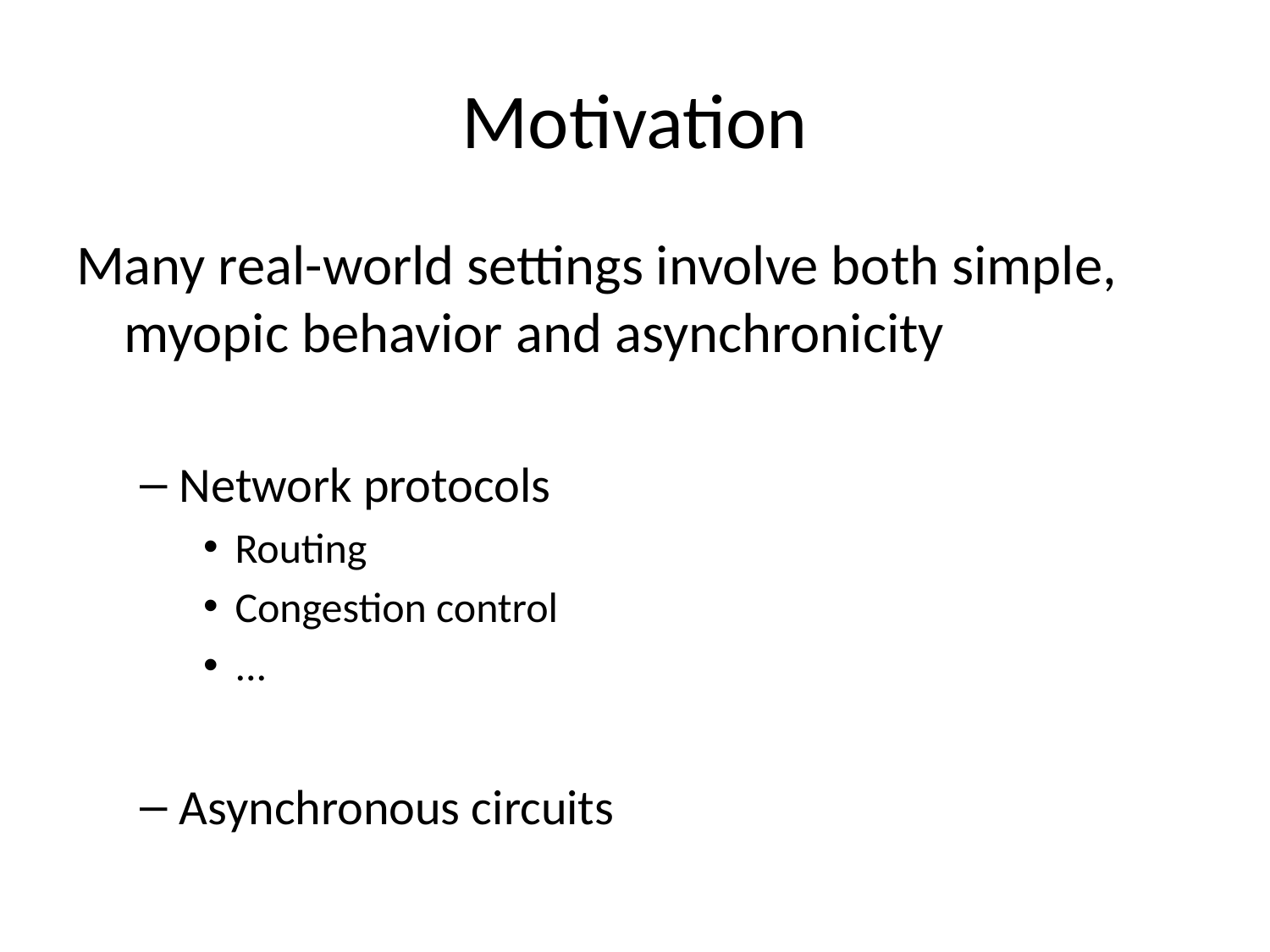

# Motivation
Many real-world settings involve both simple, myopic behavior and asynchronicity

Network protocols
Routing
Congestion control
...

Asynchronous circuits